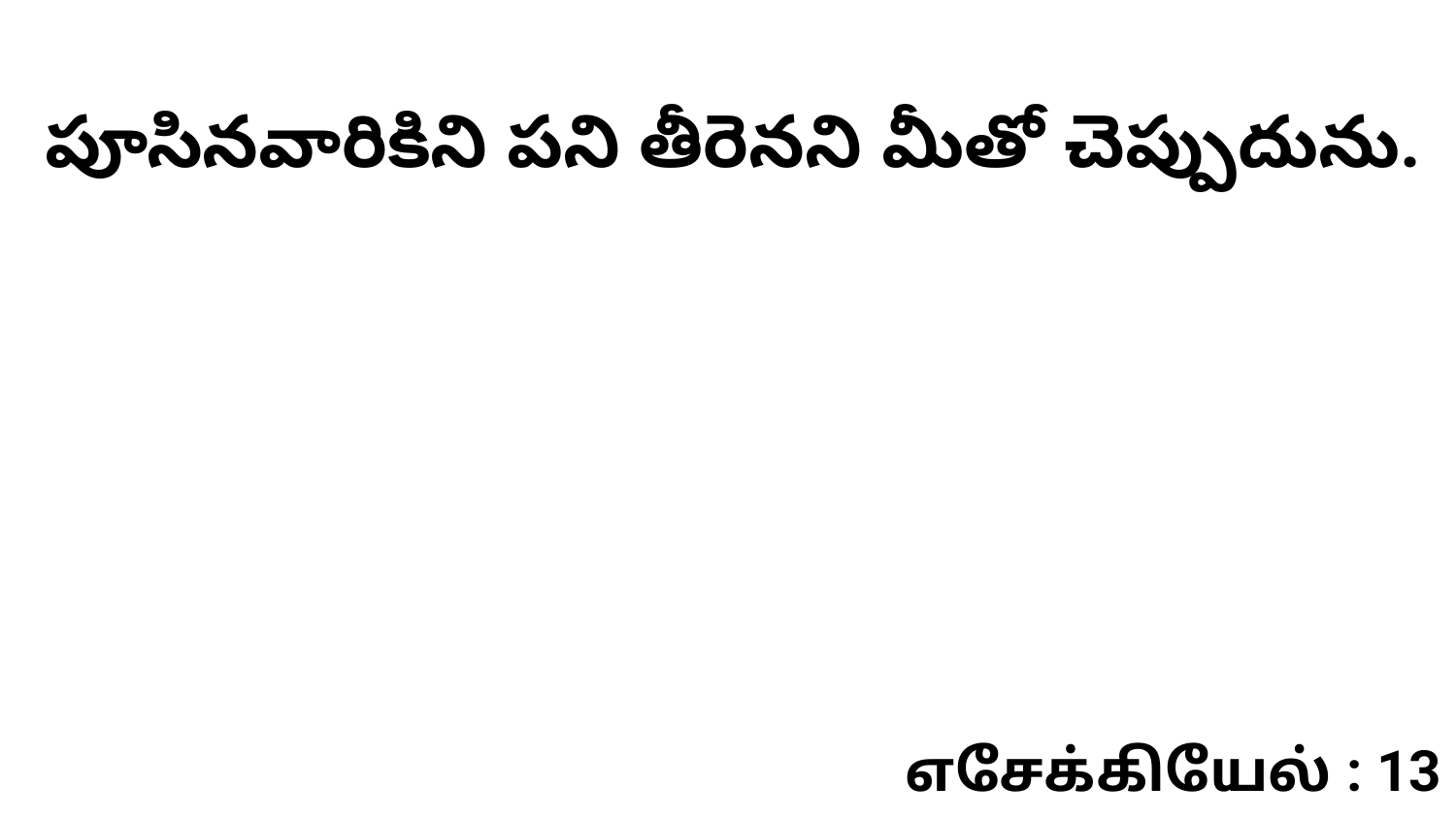

పూసినవారికిని పని తీరెనని మీతో చెప్పుదును.
எசேக்கியேல் : 13